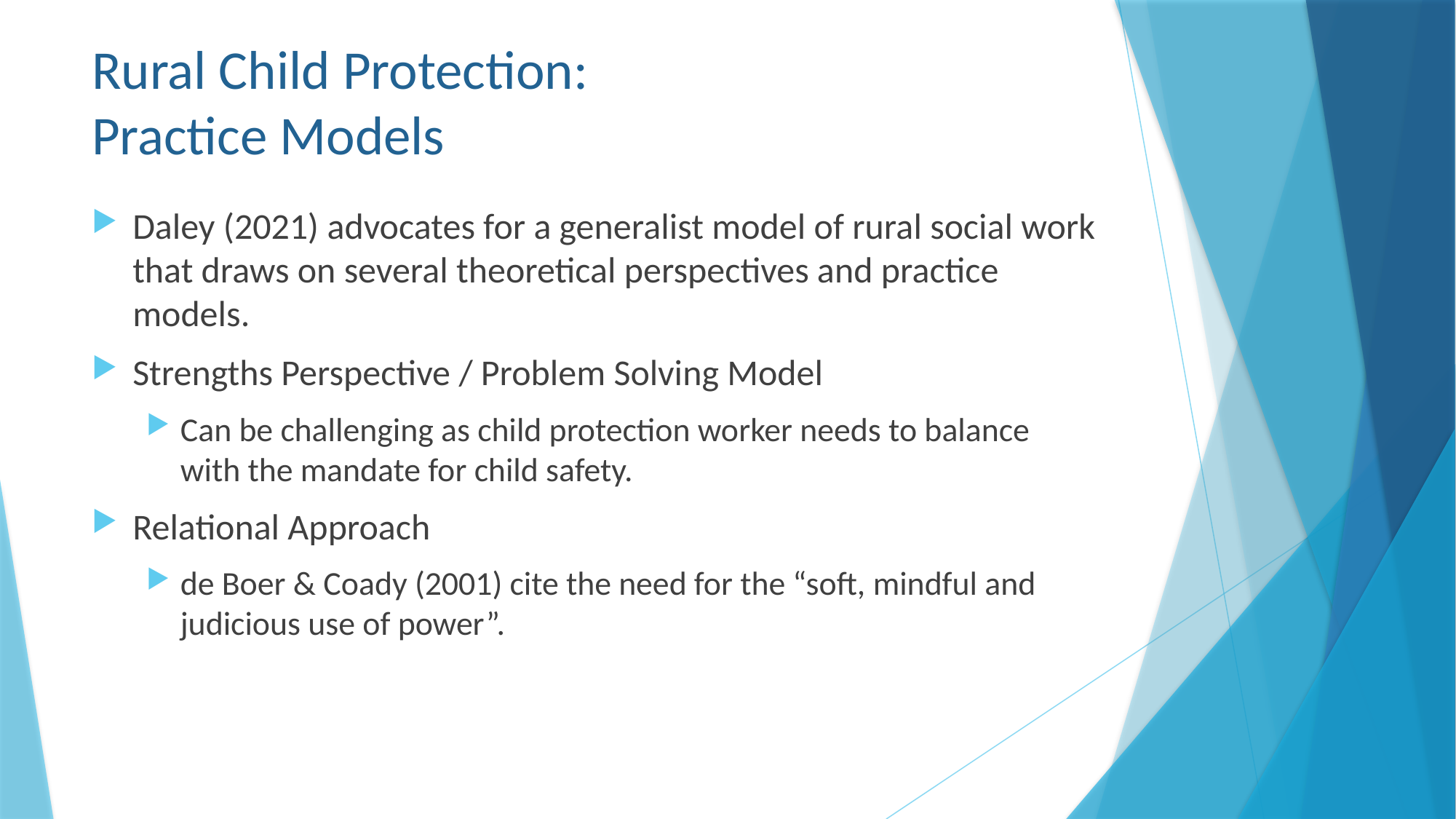

# Rural Child Protection: Practice Models
Daley (2021) advocates for a generalist model of rural social work that draws on several theoretical perspectives and practice models.
Strengths Perspective / Problem Solving Model
Can be challenging as child protection worker needs to balance with the mandate for child safety.
Relational Approach
de Boer & Coady (2001) cite the need for the “soft, mindful and judicious use of power”.